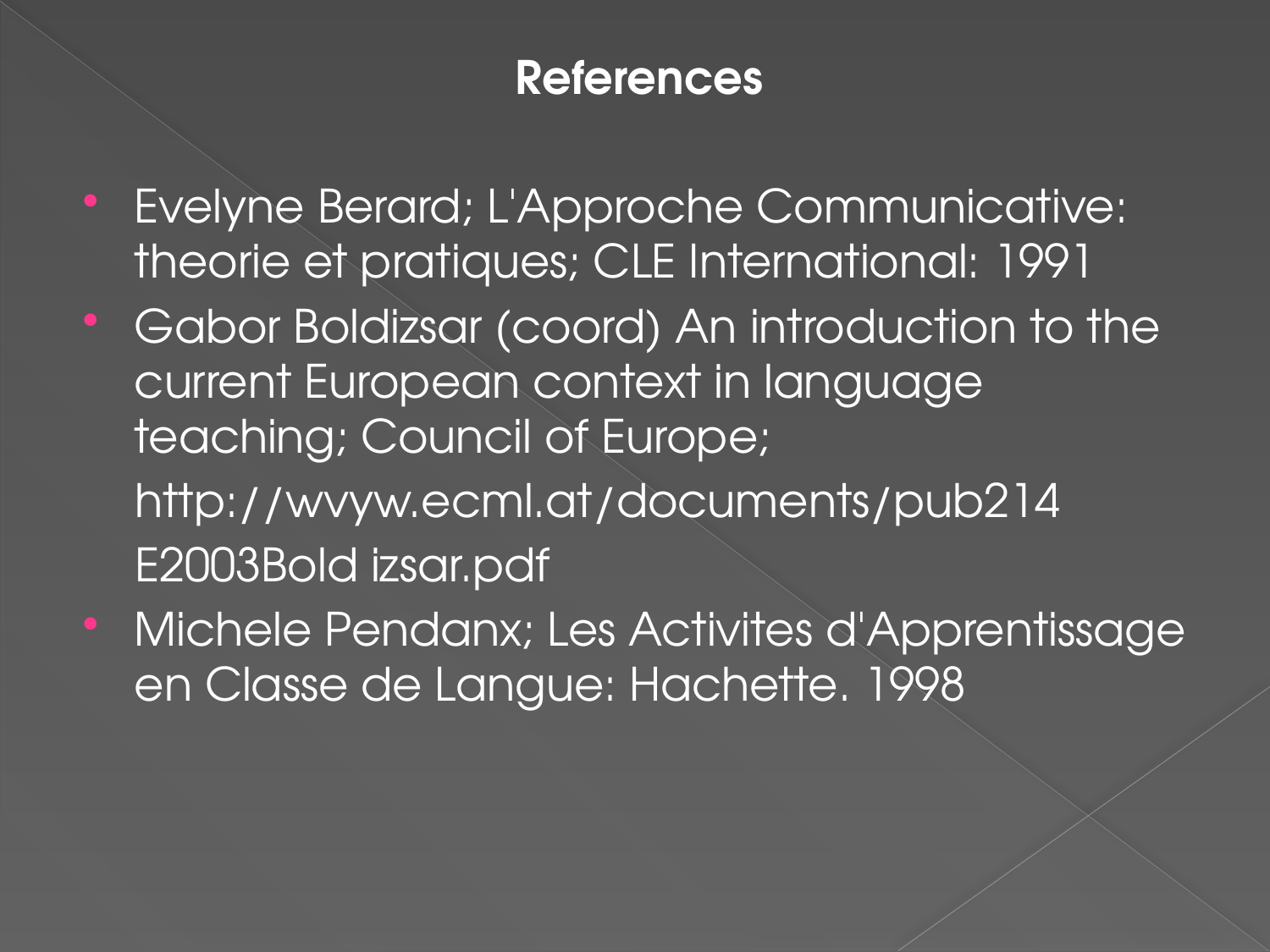

References

Evelyne Berard; L'Approche Communicative: theorie et pratiques; CLE International: 1991
Gabor Boldizsar (coord) An introduction to the current European context in language teaching; Council of Europe;
    http://wvyw.ecml.at/documents/pub214
    E2003Bold izsar.pdf
Michele Pendanx; Les Activites d'Apprentissage en Classe de Langue: Hachette. 1998